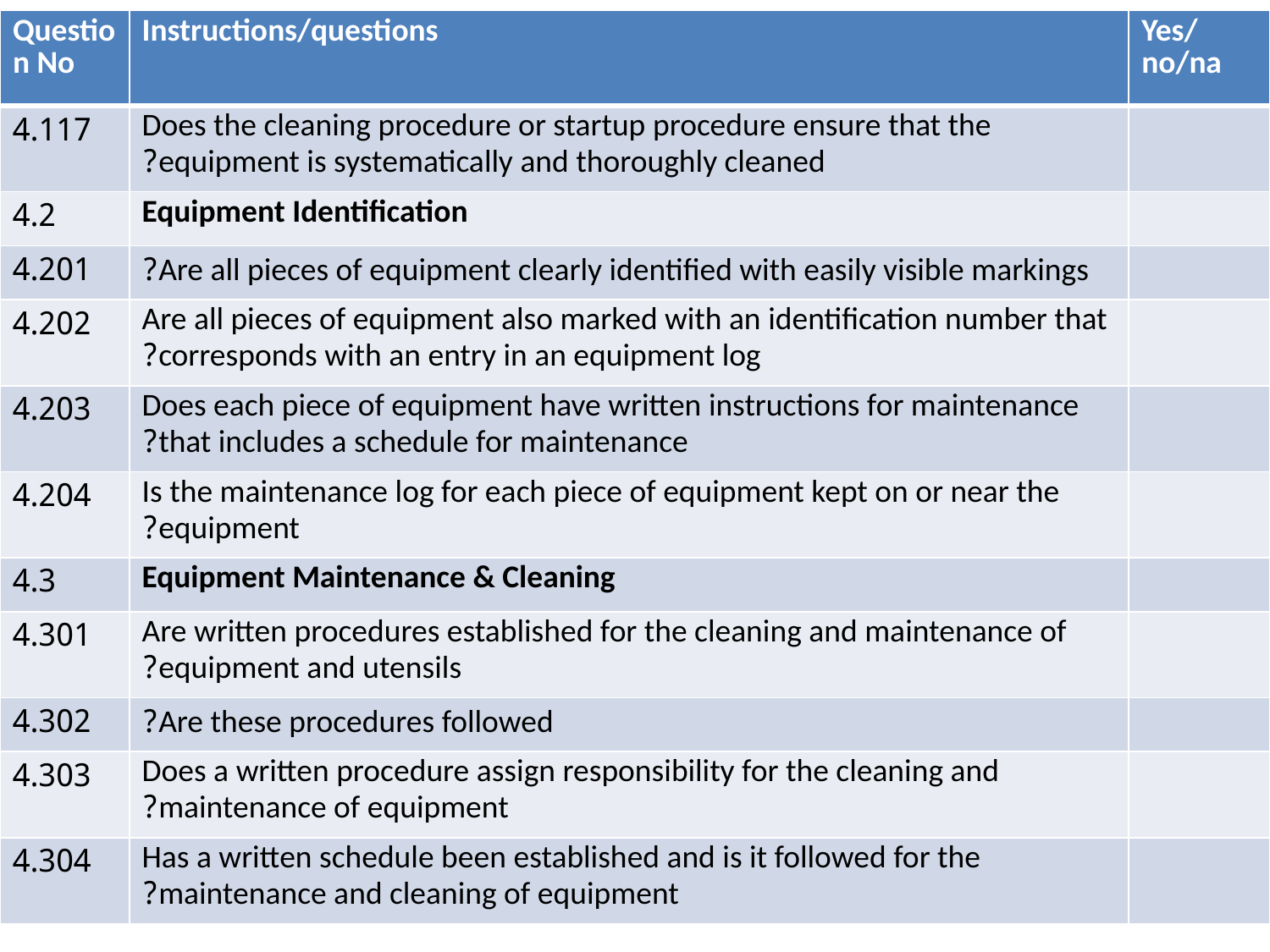

| Question No | Instructions/questions | Yes/no/na |
| --- | --- | --- |
| 4.117 | Does the cleaning procedure or startup procedure ensure that the equipment is systematically and thoroughly cleaned? |  |
| 4.2 | Equipment Identification |  |
| 4.201 | Are all pieces of equipment clearly identified with easily visible markings? |  |
| 4.202 | Are all pieces of equipment also marked with an identification number that corresponds with an entry in an equipment log? |  |
| 4.203 | Does each piece of equipment have written instructions for maintenance that includes a schedule for maintenance? |  |
| 4.204 | Is the maintenance log for each piece of equipment kept on or near the equipment? |  |
| 4.3 | Equipment Maintenance & Cleaning |  |
| 4.301 | Are written procedures established for the cleaning and maintenance of equipment and utensils? |  |
| 4.302 | Are these procedures followed? |  |
| 4.303 | Does a written procedure assign responsibility for the cleaning and maintenance of equipment? |  |
| 4.304 | Has a written schedule been established and is it followed for the maintenance and cleaning of equipment? |  |
#